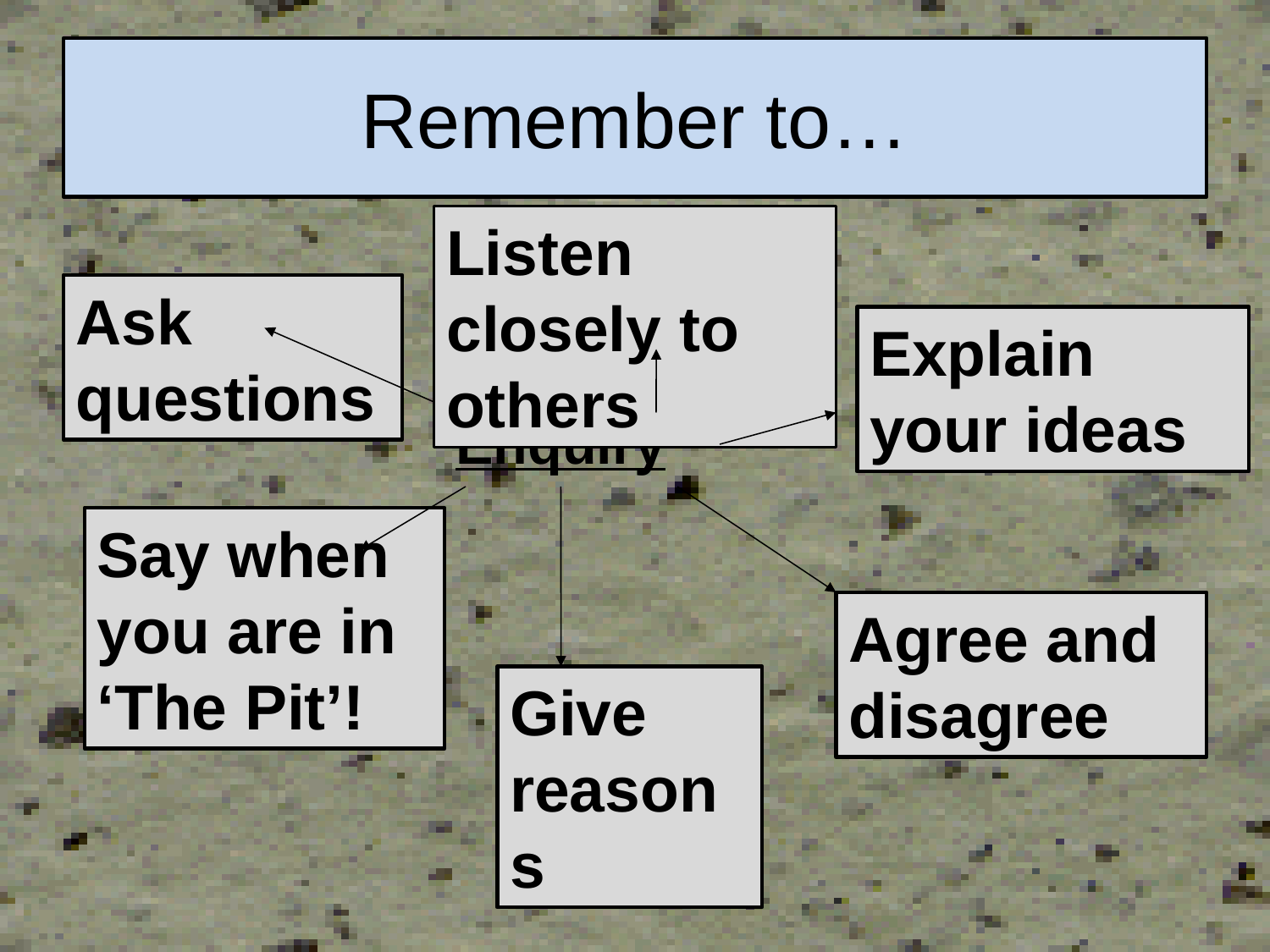

# Remember to…
Listen closely to others

Ask questions
Explain your ideas

Enquiry

Say when you are in ‘The Pit’!

Agree and disagree
Give reasons